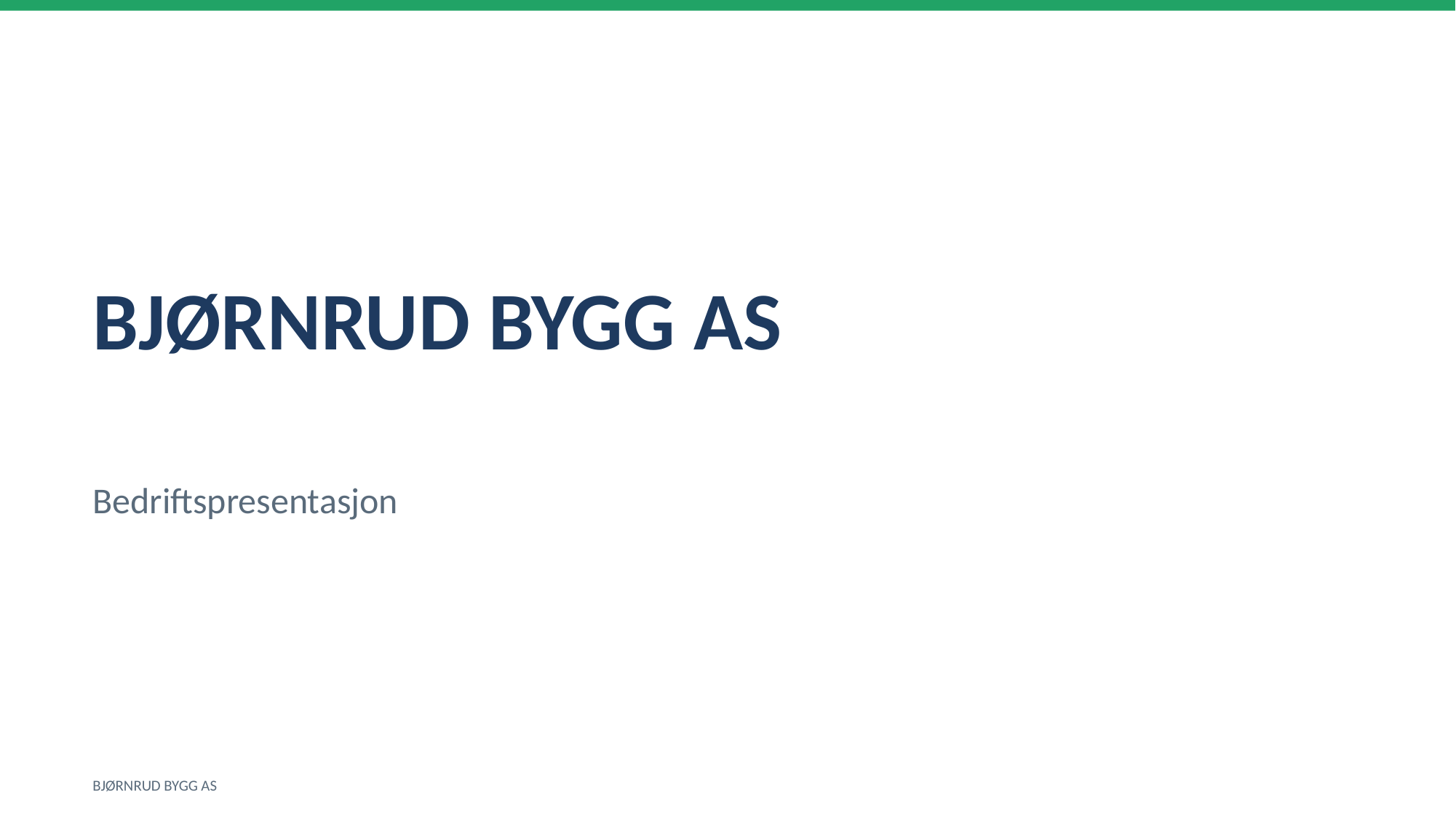

BJØRNRUD BYGG AS
Bedriftspresentasjon
BJØRNRUD BYGG AS